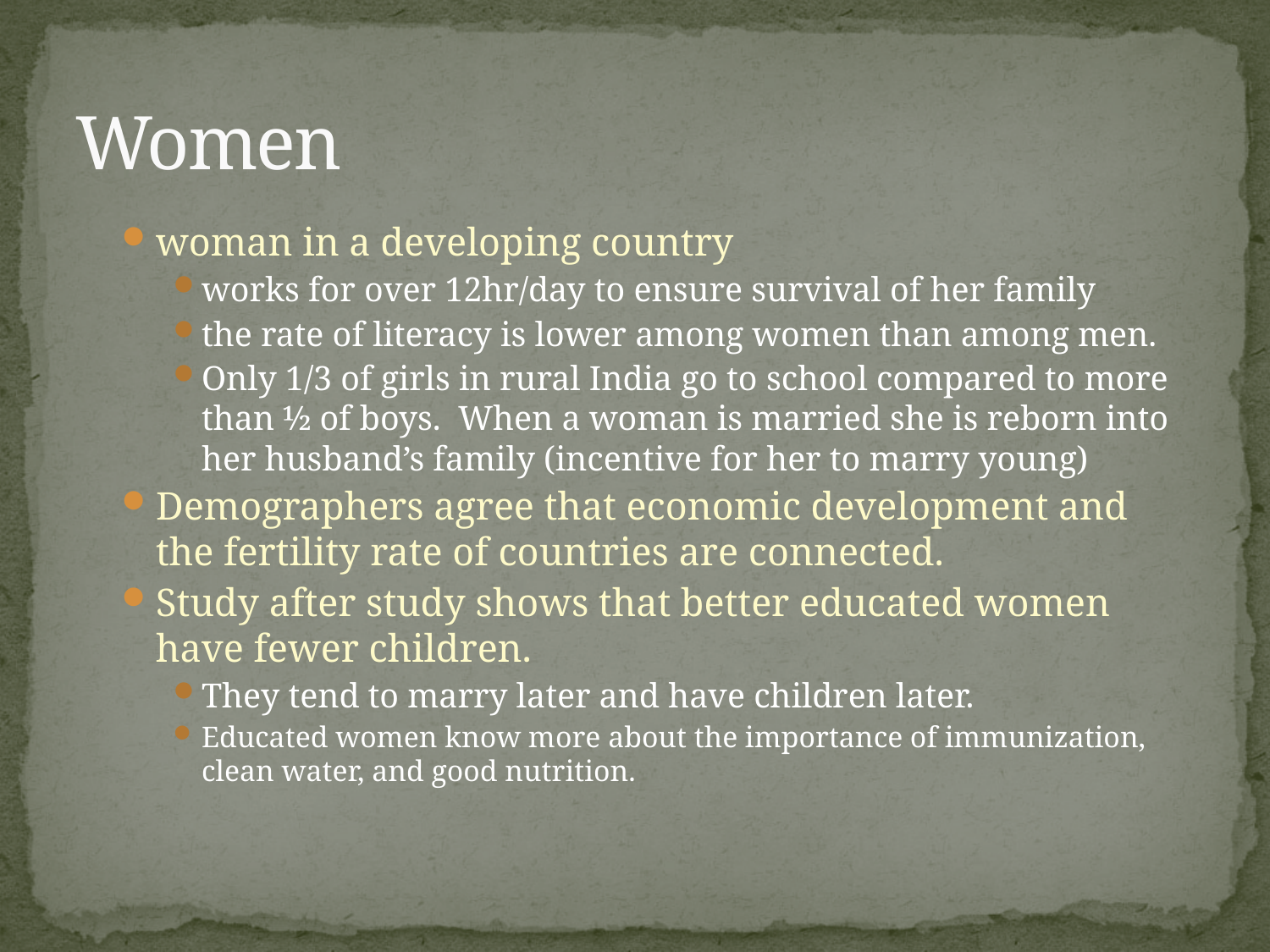

# Women
woman in a developing country
works for over 12hr/day to ensure survival of her family
the rate of literacy is lower among women than among men.
Only 1/3 of girls in rural India go to school compared to more than ½ of boys.  When a woman is married she is reborn into her husband’s family (incentive for her to marry young)
Demographers agree that economic development and the fertility rate of countries are connected.
Study after study shows that better educated women have fewer children.
They tend to marry later and have children later.
Educated women know more about the importance of immunization, clean water, and good nutrition.